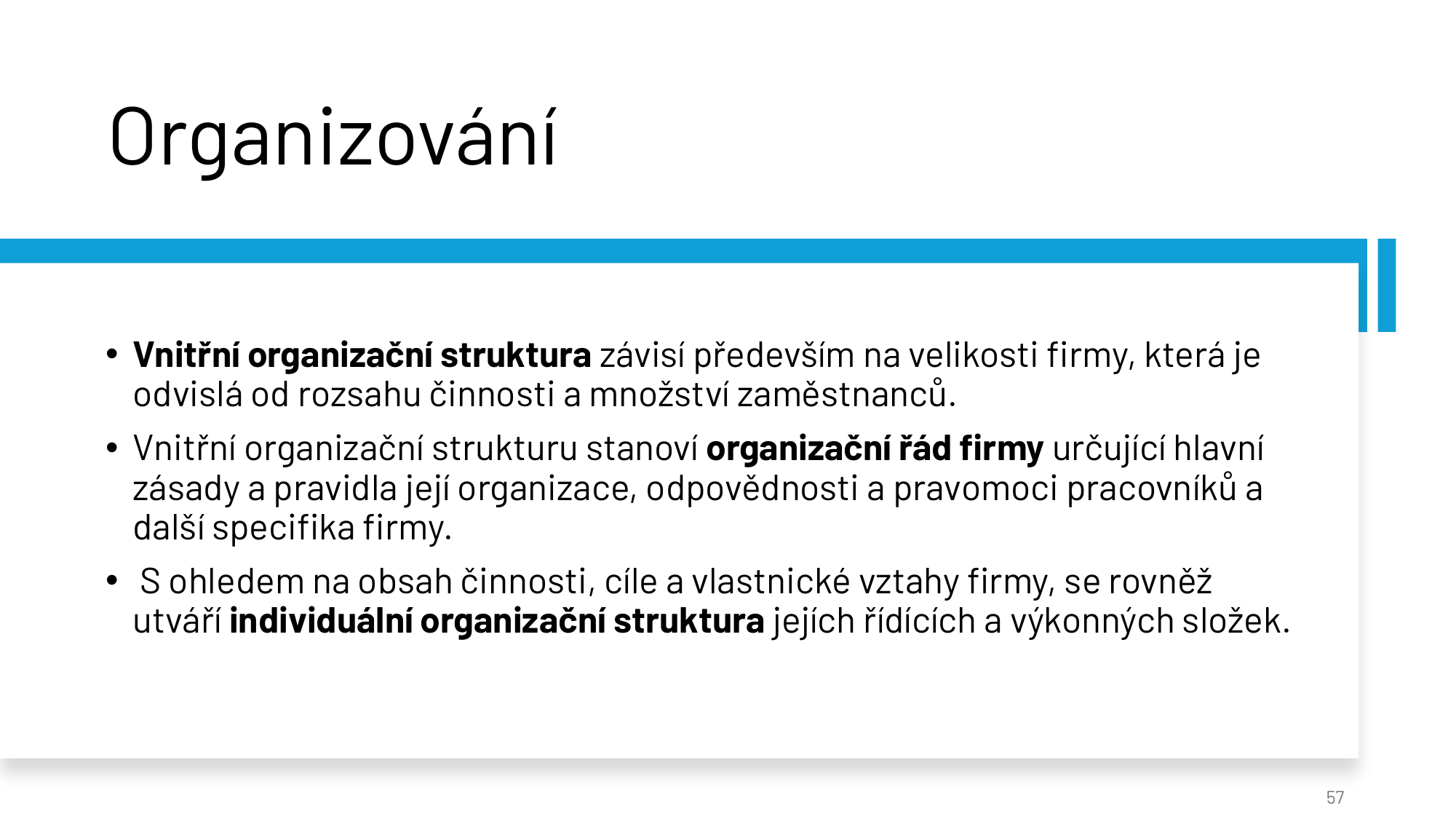

# Organizování

Vnitřní organizační struktura závisí především na velikosti firmy, která je odvislá od rozsahu činnosti a množství zaměstnanců.
Vnitřní organizační strukturu stanoví organizační řád firmy určující hlavní zásady a pravidla její organizace, odpovědnosti a pravomoci pracovníků a další specifika firmy.
 S ohledem na obsah činnosti, cíle a vlastnické vztahy firmy, se rovněž utváří individuální organizační struktura jejích řídících a výkonných složek.

57